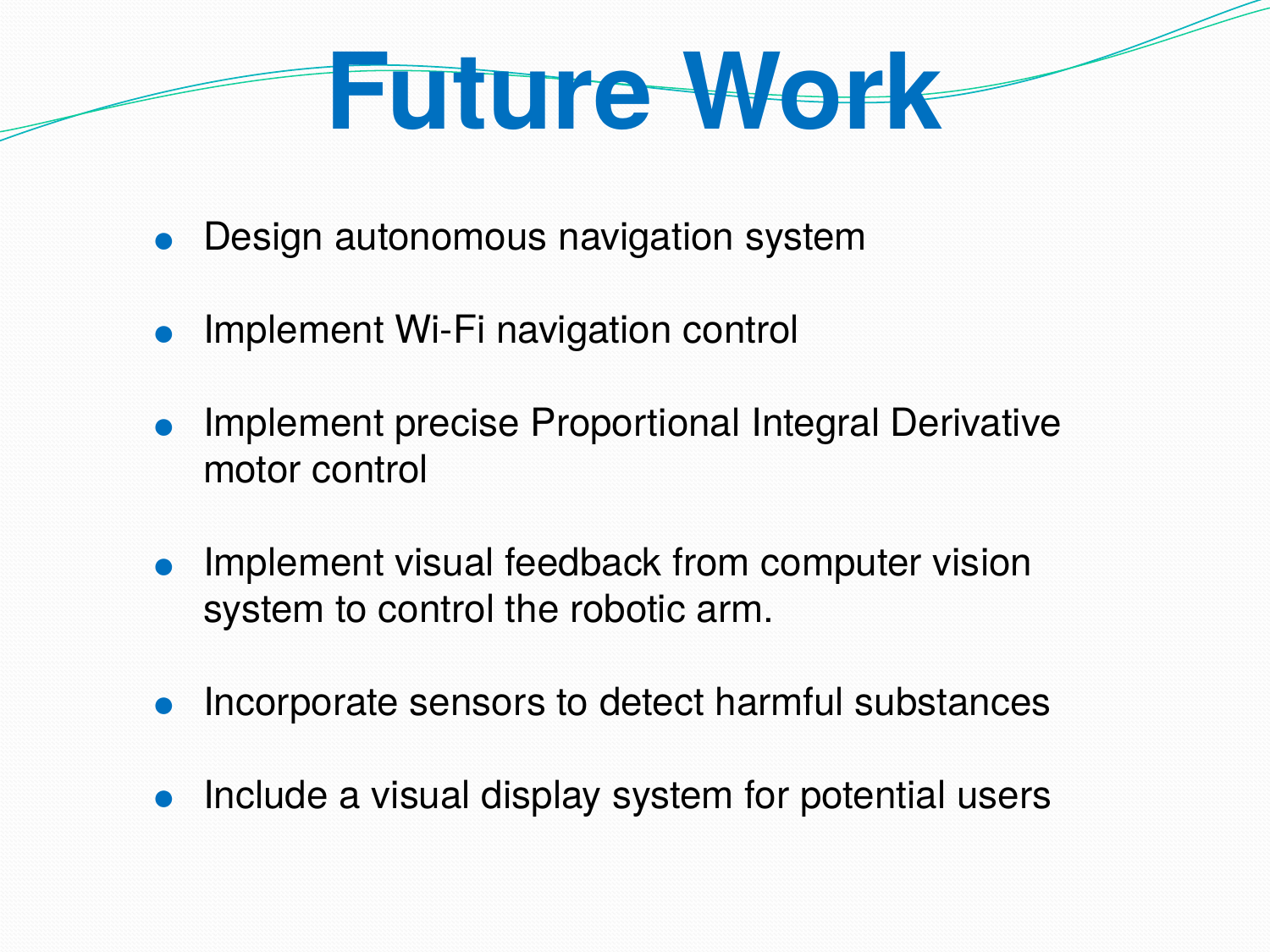

# Future Work
Design autonomous navigation system

Implement Wi-Fi navigation control

Implement precise Proportional Integral Derivative motor control

Implement visual feedback from computer vision system to control the robotic arm.

Incorporate sensors to detect harmful substances

Include a visual display system for potential users